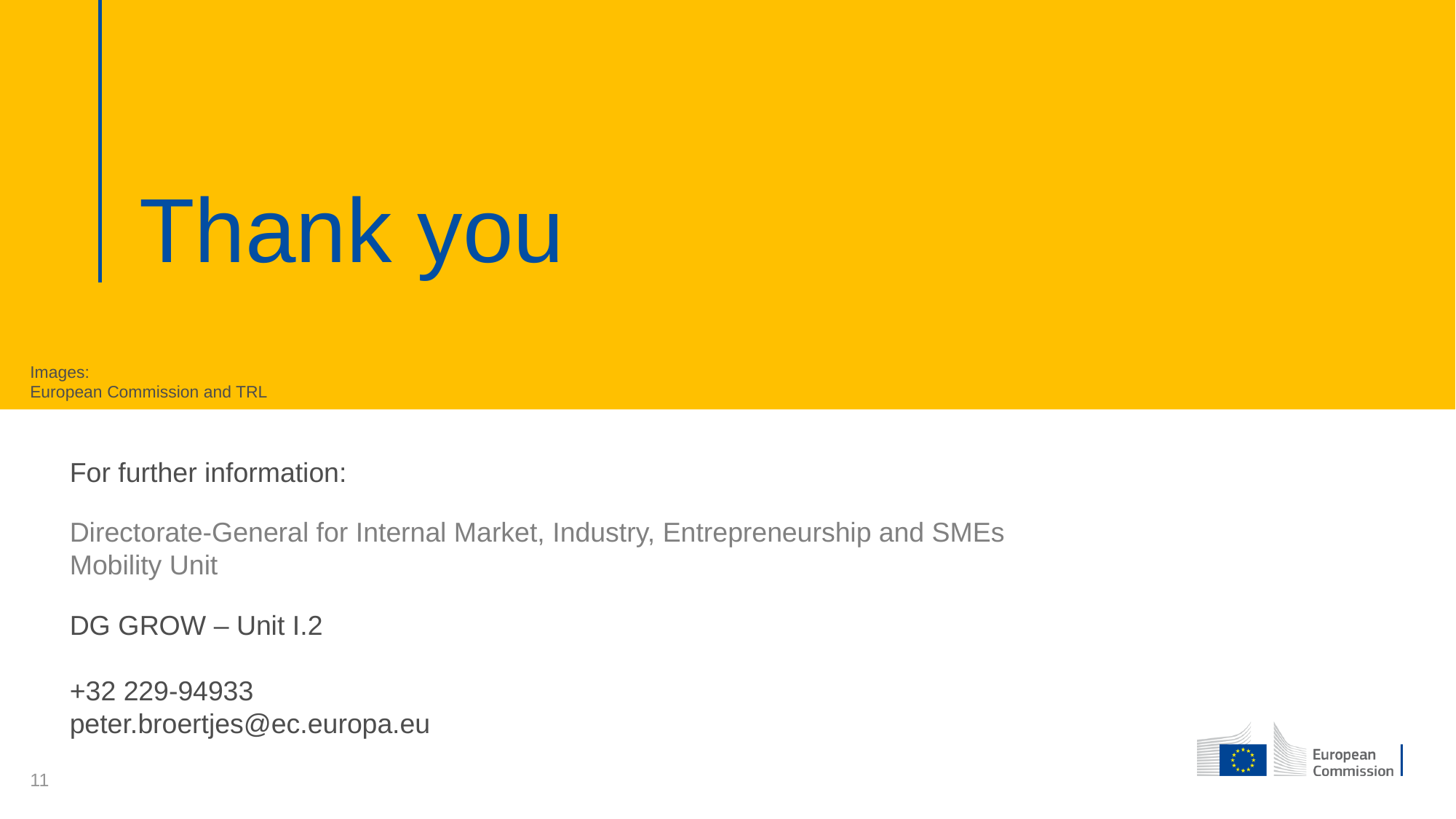

# Thank you
Images:
European Commission and TRL

For further information:
Directorate-General for Internal Market, Industry, Entrepreneurship and SMEs
Mobility Unit
DG GROW – Unit I.2
+32 229-94933
peter.broertjes@ec.europa.eu
11